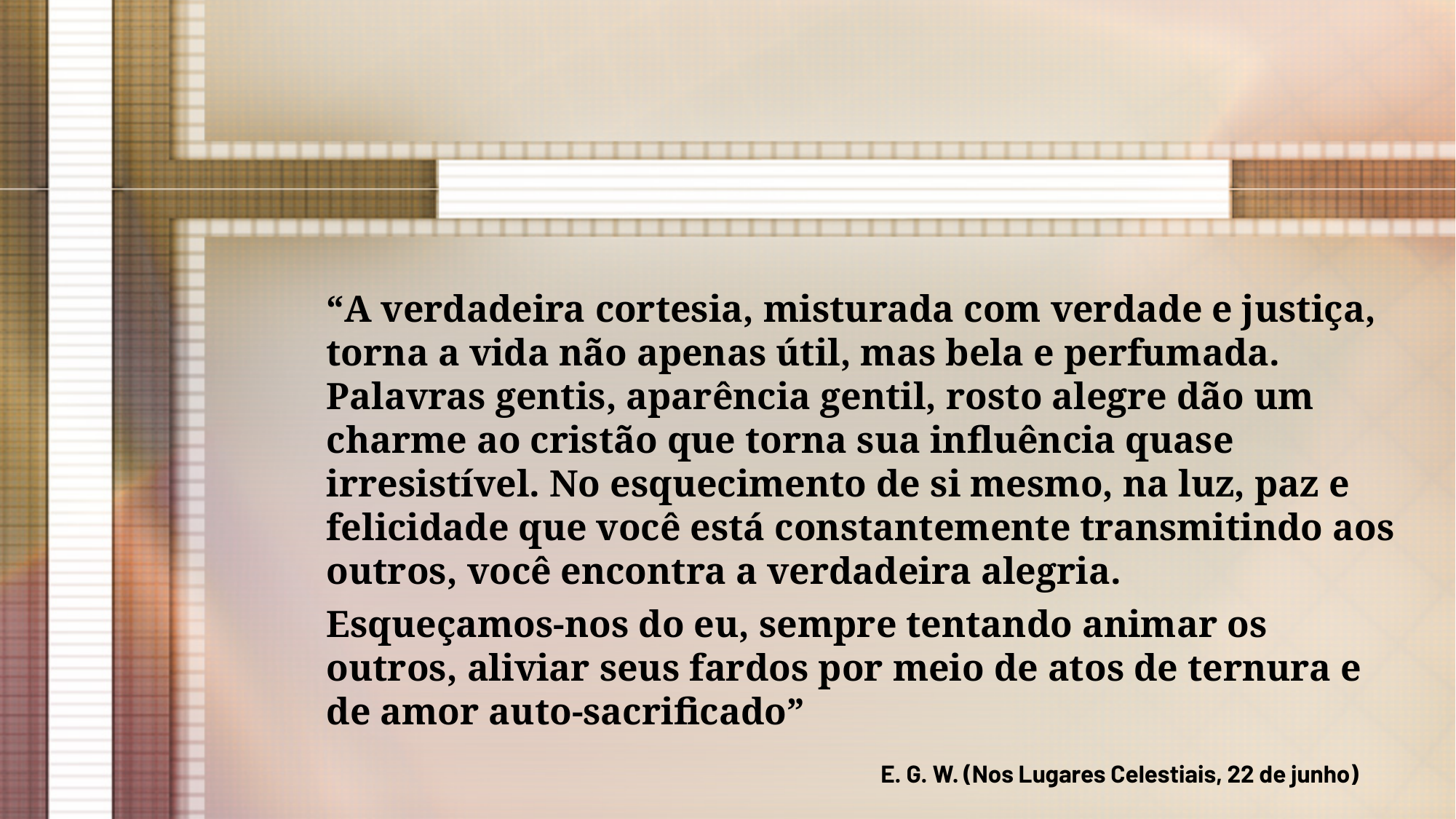

“A verdadeira cortesia, misturada com verdade e justiça, torna a vida não apenas útil, mas bela e perfumada. Palavras gentis, aparência gentil, rosto alegre dão um charme ao cristão que torna sua influência quase irresistível. No esquecimento de si mesmo, na luz, paz e felicidade que você está constantemente transmitindo aos outros, você encontra a verdadeira alegria.
Esqueçamos-nos do eu, sempre tentando animar os outros, aliviar seus fardos por meio de atos de ternura e de amor auto-sacrificado”
E. G. W. (Nos Lugares Celestiais, 22 de junho)